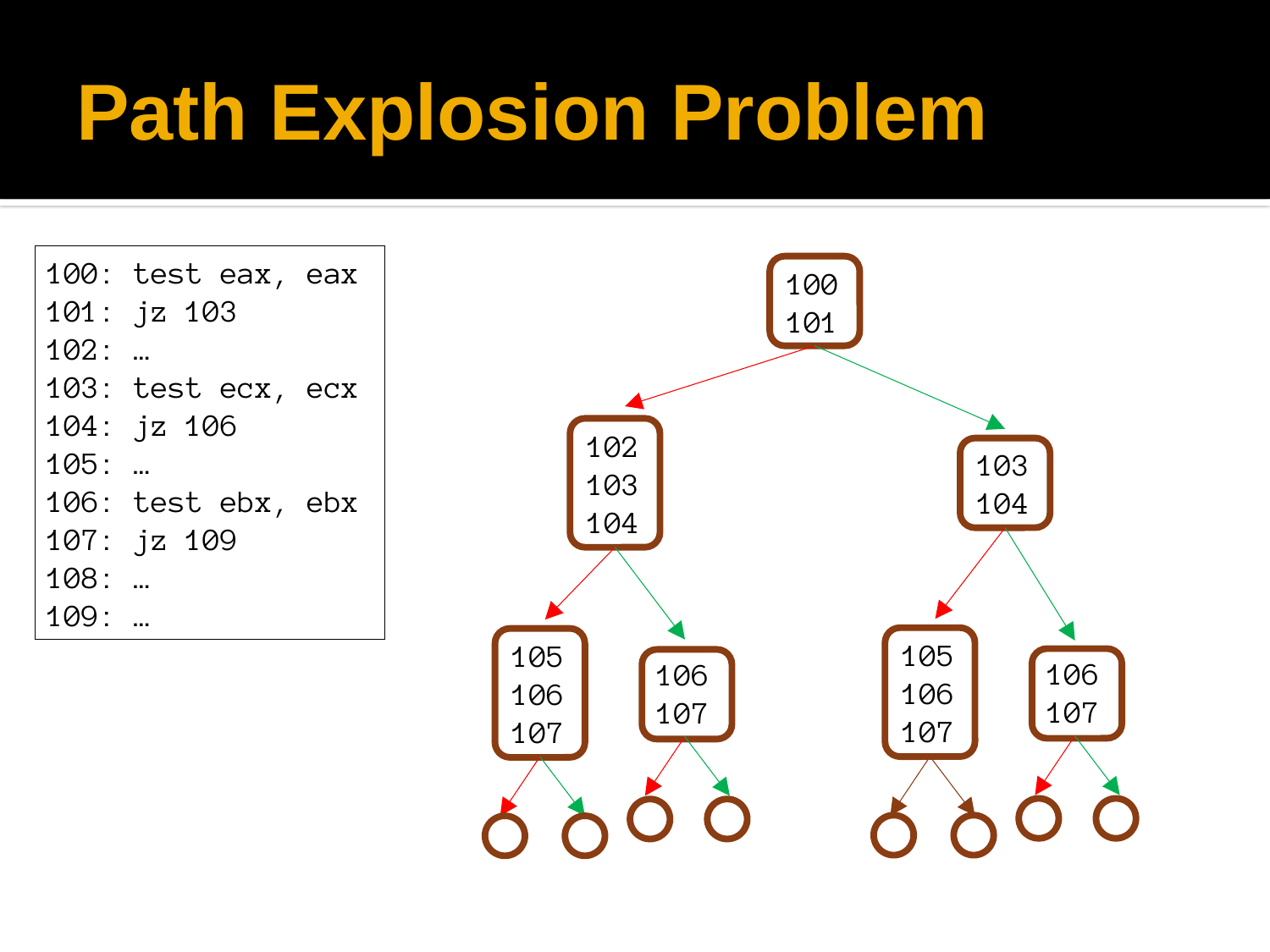

# Path Explosion Problem
100: test eax, eax
101: jz 103
102: …
103: test ecx, ecx
104: jz 106
105: …
106: test ebx, ebx
107: jz 109
108: …
109: …

100
101

102
103
104

105
106
107
106
107

103
104

105
106
107
106
107